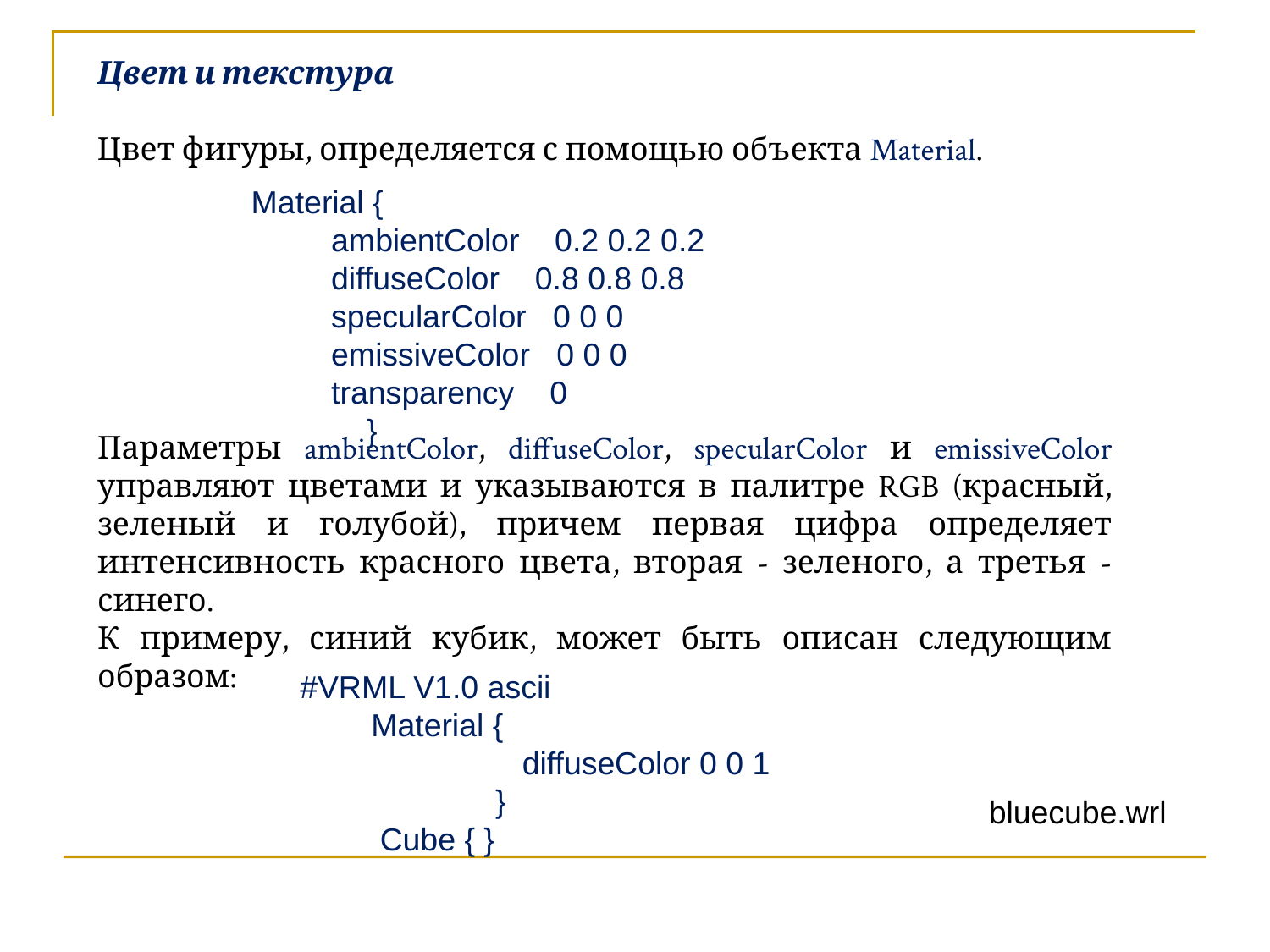

Цвет и текстура

Цвет фигуры, определяется с помощью объекта Material.

Material {
         ambientColor    0.2 0.2 0.2
         diffuseColor    0.8 0.8 0.8
         specularColor   0 0 0
         emissiveColor   0 0 0
         transparency    0
             }
Параметры ambientColor, diffuseColor, specularColor и emissiveColor управляют цветами и указываются в палитре RGB (красный, зеленый и голубой), причем первая цифра определяет интенсивность красного цвета, вторая - зеленого, а третья - синего.
К примеру, синий кубик, может быть описан следующим образом:
#VRML V1.0 ascii
        Material {
                         diffuseColor 0 0 1
                      }
         Cube { }
bluecube.wrl